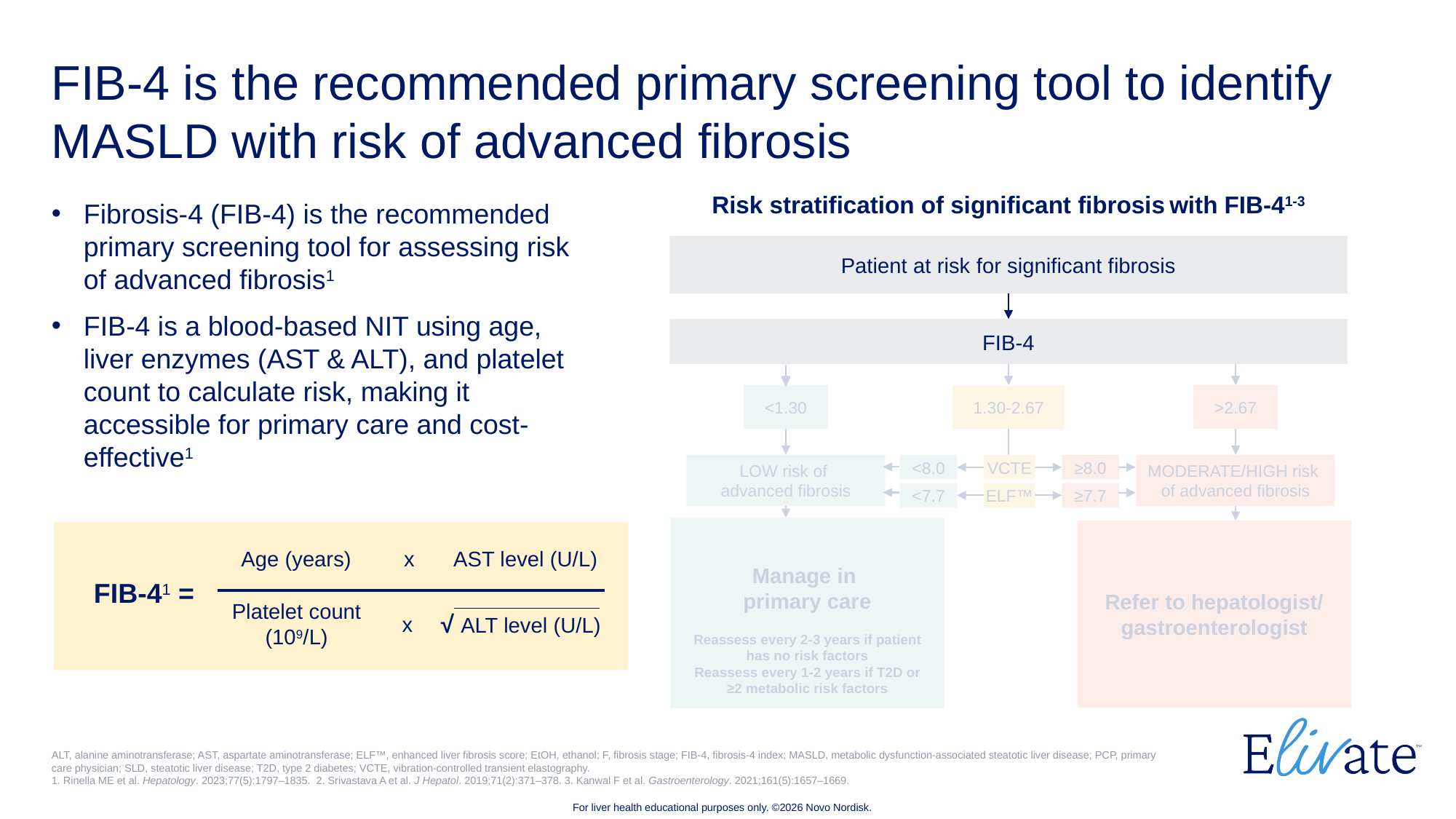

# FIB-4 is the recommended primary screening tool to identify MASLD with risk of advanced fibrosis
Risk stratification of significant fibrosis with FIB-41-3
Fibrosis-4 (FIB-4) is the recommended primary screening tool for assessing risk of advanced fibrosis1
FIB-4 is a blood-based NIT using age, liver enzymes (AST & ALT), and platelet count to calculate risk, making it accessible for primary care and cost-effective1
Patient at risk for significant fibrosis
FIB-4

<1.30
>2.67
1.30-2.67
LOW risk of
advanced fibrosis

MODERATE/HIGH risk
of advanced fibrosis
<8.0
VCTE
≥8.0
<7.7
≥7.7
ELF™
Manage in
primary care

Refer to hepatologist/
gastroenterologist

x
Age (years)
AST level (U/L)
FIB-41 =
Platelet count (109/L)
√ ALT level (U/L)
x
Reassess every 2-3 years if patient has no risk factors
Reassess every 1-2 years if T2D or ≥2 metabolic risk factors
ALT, alanine aminotransferase; AST, aspartate aminotransferase; ELF™, enhanced liver fibrosis score; EtOH, ethanol; F, fibrosis stage; FIB-4, fibrosis-4 index; MASLD, metabolic dysfunction-associated steatotic liver disease; PCP, primary care physician; SLD, steatotic liver disease; T2D, type 2 diabetes; VCTE, vibration-controlled transient elastography.
1. Rinella ME et al. Hepatology. 2023;77(5):1797–1835.  2. Srivastava A et al. J Hepatol. 2019;71(2):371–378. 3. Kanwal F et al. Gastroenterology. 2021;161(5):1657–1669.